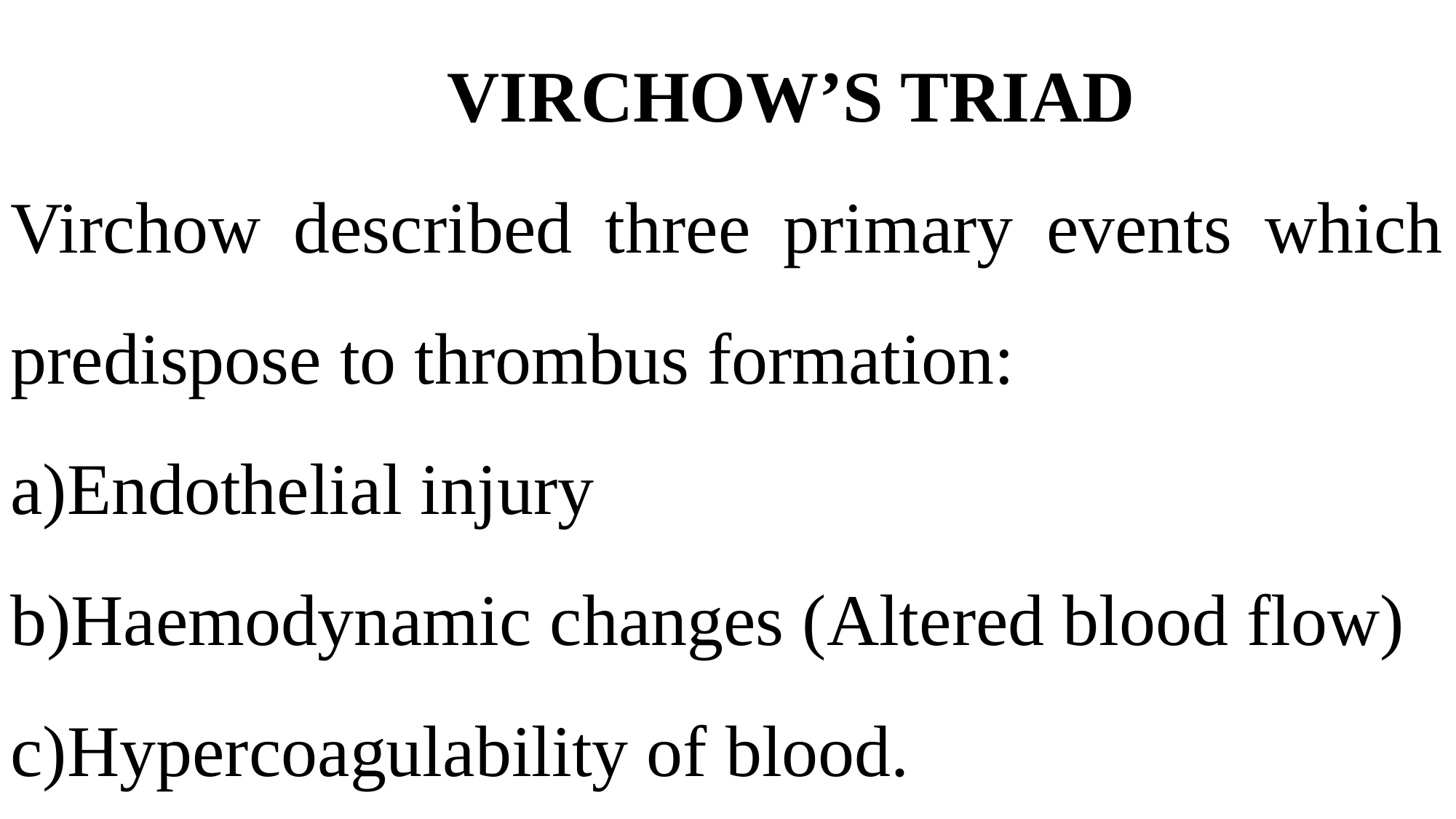

VIRCHOW’S TRIAD
Virchow described three primary events which predispose to thrombus formation:
Endothelial injury
Haemodynamic changes (Altered blood flow)
Hypercoagulability of blood.